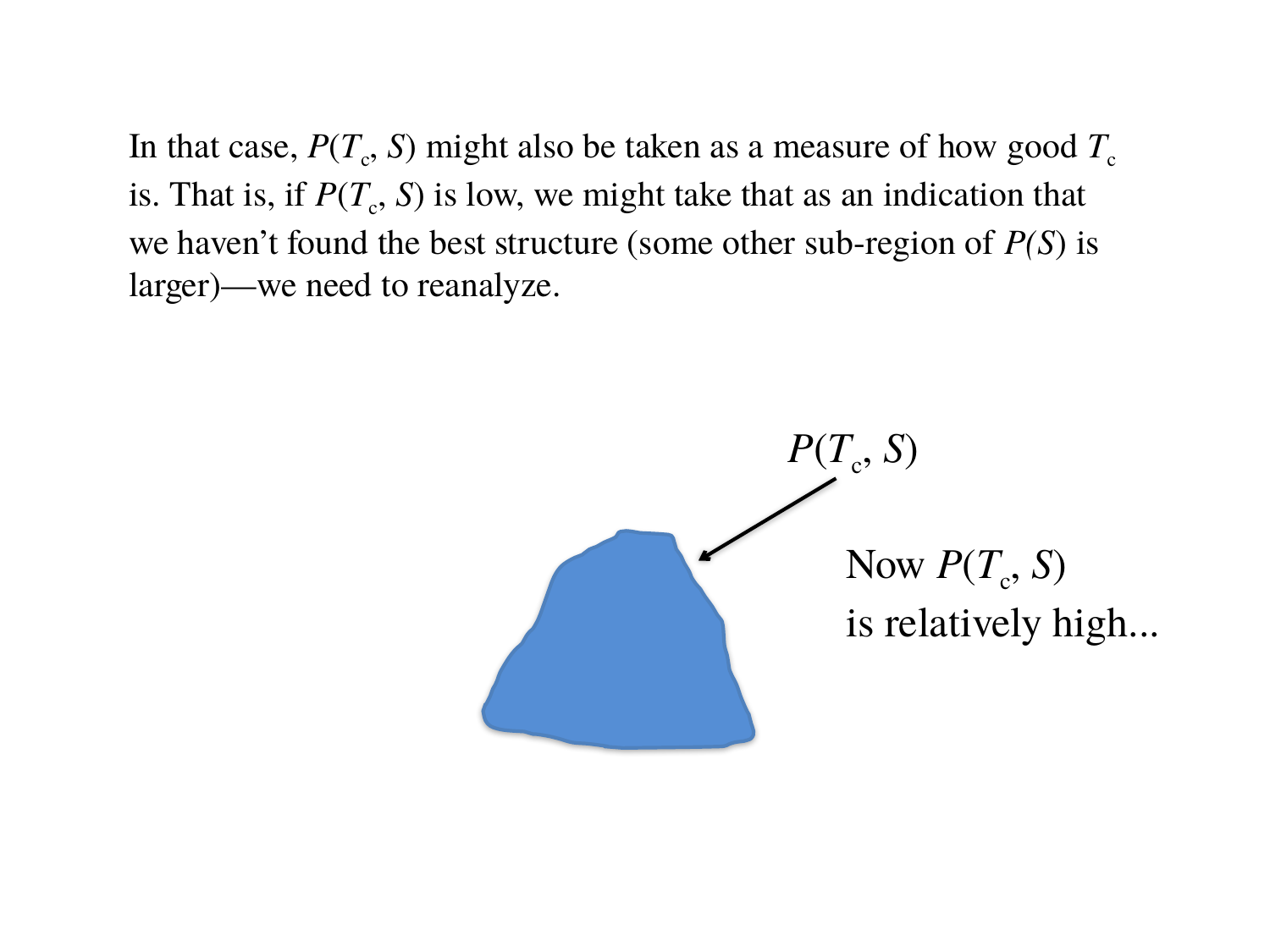

In that case, P(Tc, S) might also be taken as a measure of how good Tc is. That is, if P(Tc, S) is low, we might take that as an indication that we haven’t found the best structure (some other sub-region of P(S) is larger)—we need to reanalyze.
P(Tc, S)

Now P(Tc, S)
is relatively high...